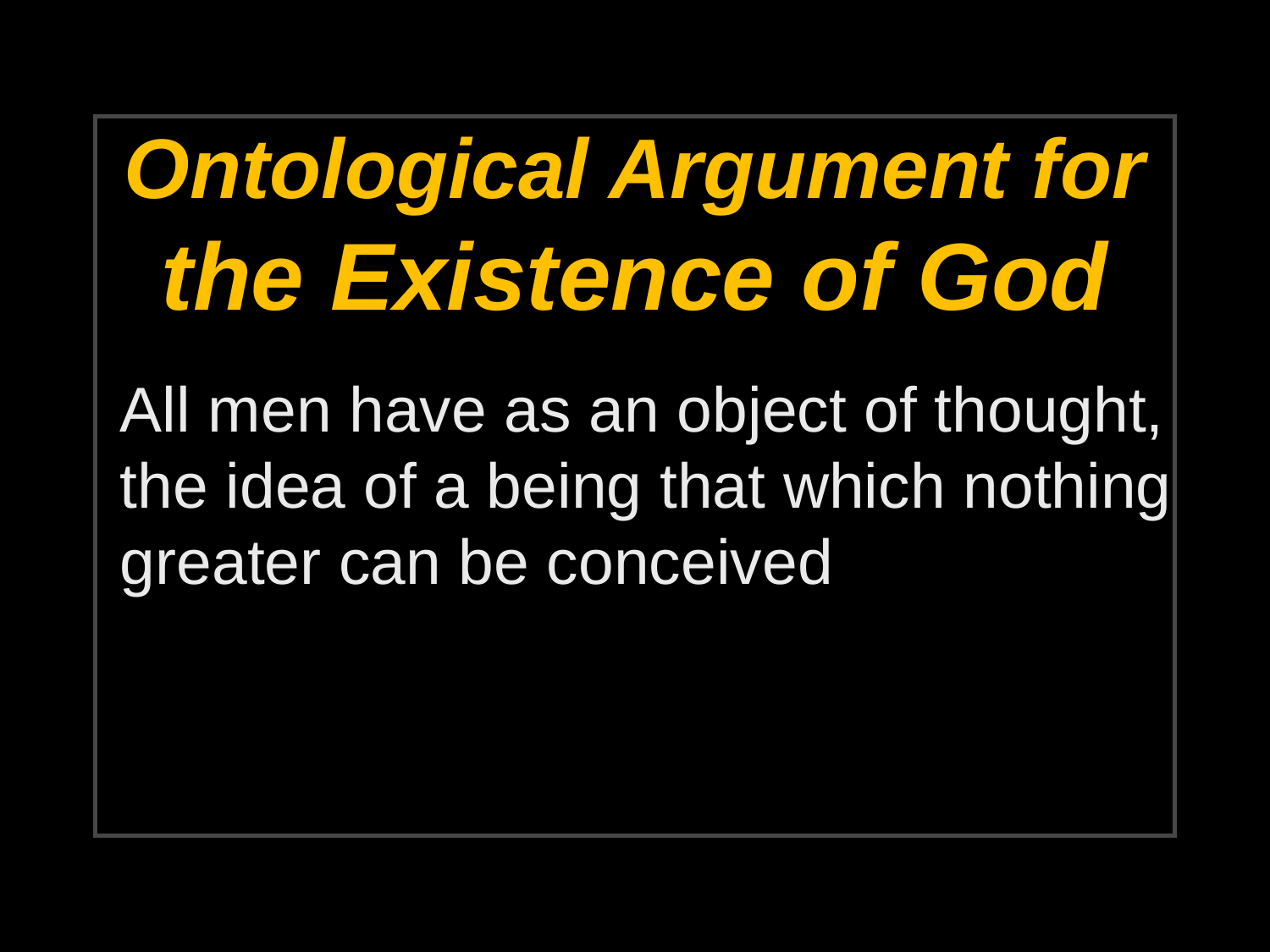

# Ontological Argument for the Existence of God

All men have as an object of thought, the idea of a being that which nothing greater can be conceived